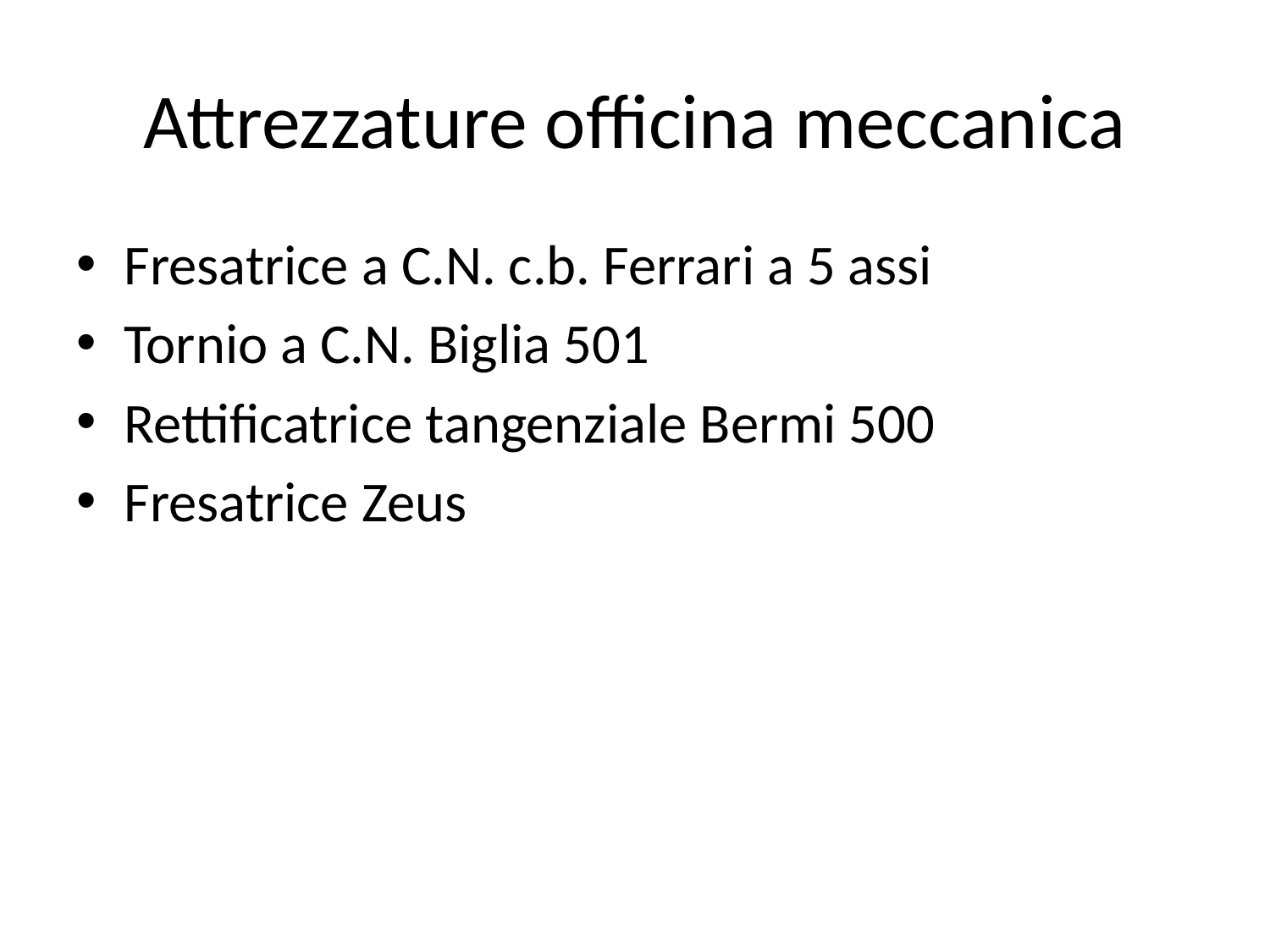

# Attrezzature officina meccanica
Fresatrice a C.N. c.b. Ferrari a 5 assi
Tornio a C.N. Biglia 501
Rettificatrice tangenziale Bermi 500
Fresatrice Zeus